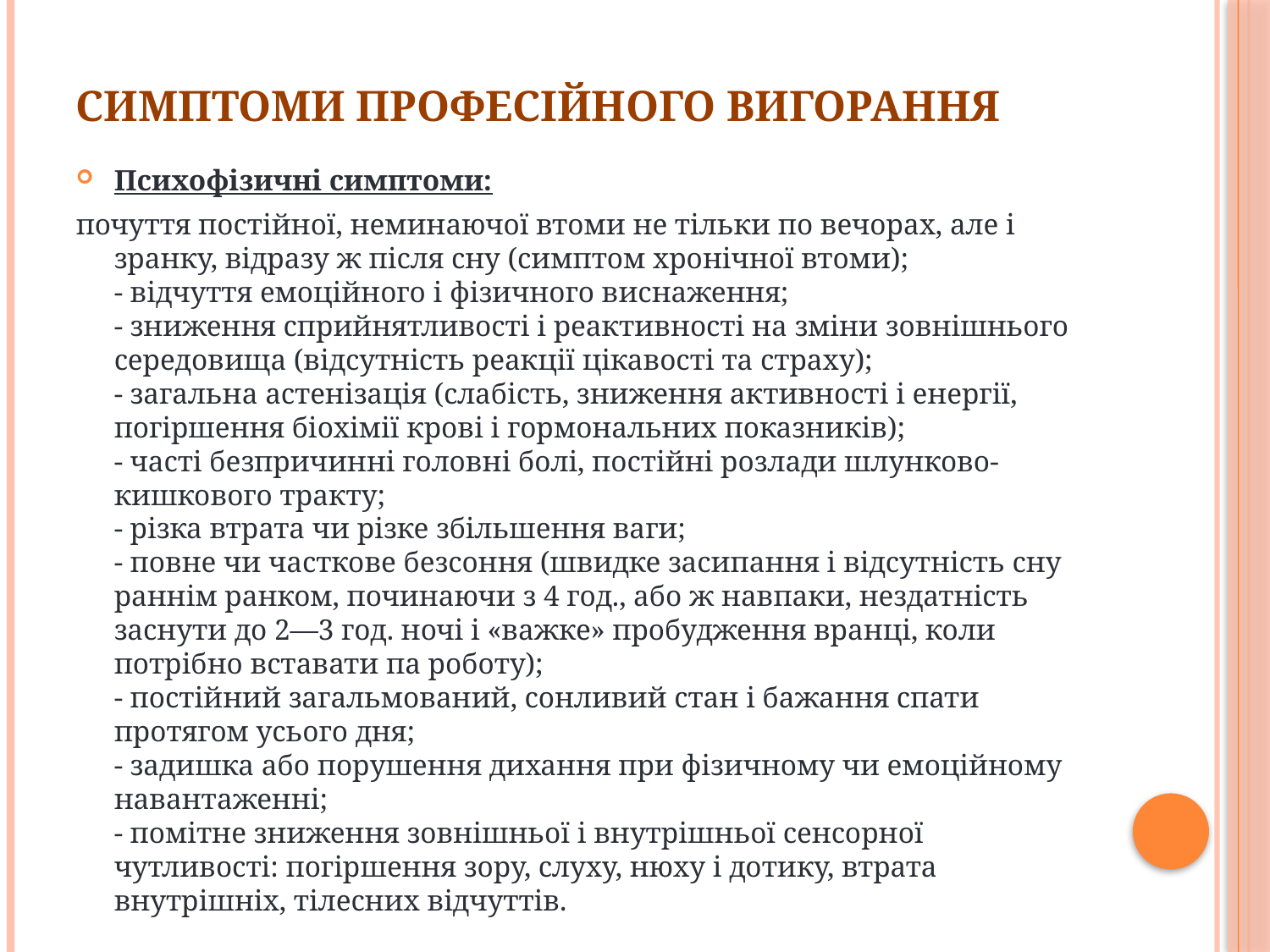

# Симптоми професійного вигорання
Психофізичні симптоми:
почуття постійної, неминаючої втоми не тільки по вечорах, але і зранку, відразу ж після сну (симптом хронічної втоми); 
- відчуття емоційного і фізичного виснаження; 
- зниження сприйнятливості і реактивності на зміни зовнішнього середовища (відсутність реакції цікавості та страху); 
- загальна астенізація (слабість, зниження активності і енергії, погіршення біохімії крові і гормональних показників); 
- часті безпричинні головні болі, постійні розлади шлунково-кишкового тракту; 
- різка втрата чи різке збільшення ваги; 
- повне чи часткове безсоння (швидке засипання і відсутність сну раннім ранком, починаючи з 4 год., або ж навпаки, нездатність заснути до 2—3 год. ночі і «важке» пробудження вранці, коли потрібно вставати па роботу); 
- постійний загальмований, сонливий стан і бажання спати протягом усього дня; 
- задишка або порушення дихання при фізичному чи емоційному навантаженні; 
- помітне зниження зовнішньої і внутрішньої сенсорної чутливості: погіршення зору, слуху, нюху і дотику, втрата внутрішніх, тілесних відчуттів.